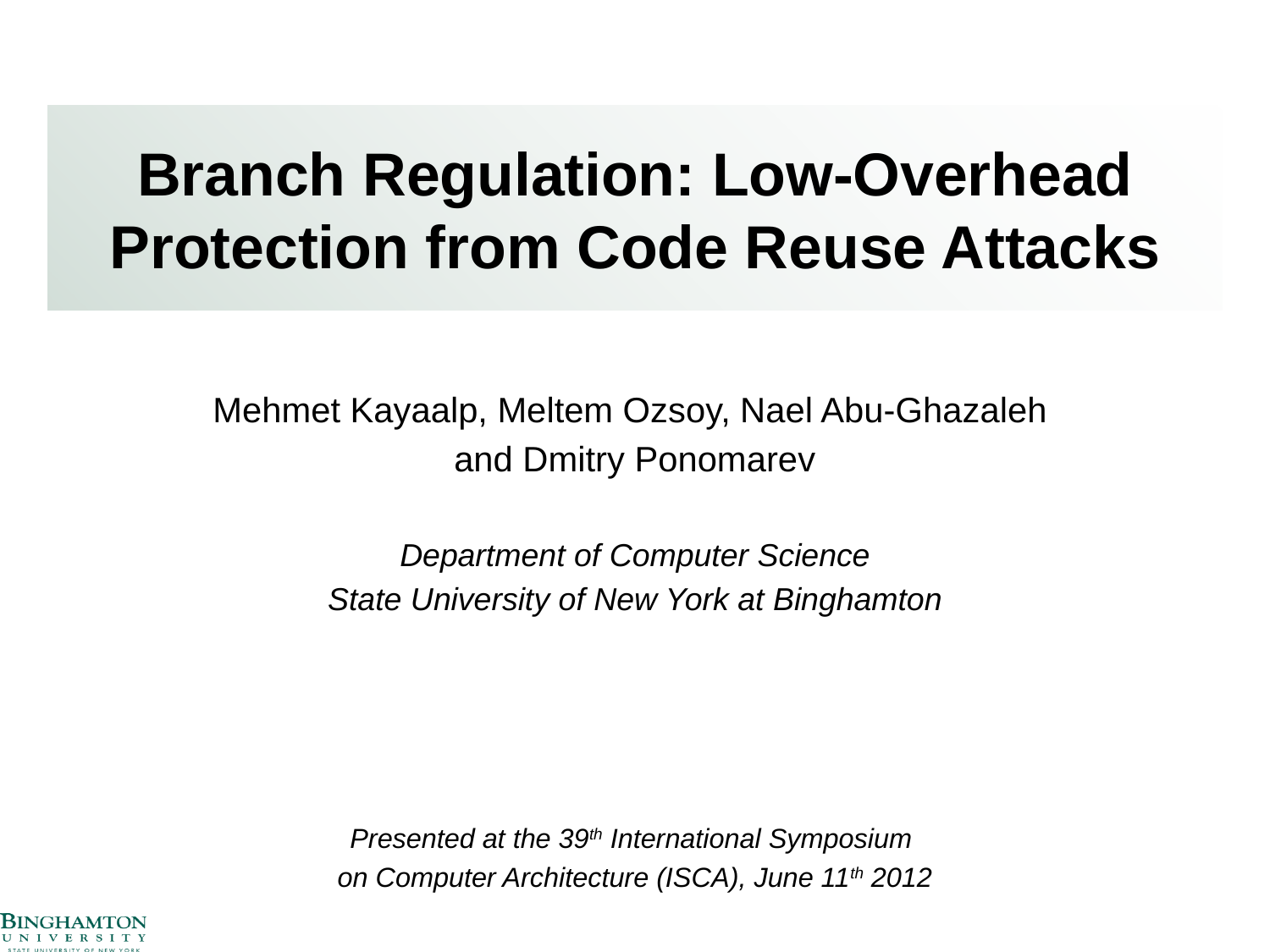

# Branch Regulation: Low-Overhead Protection from Code Reuse Attacks
Mehmet Kayaalp, Meltem Ozsoy, Nael Abu-Ghazaleh
and Dmitry Ponomarev

Department of Computer Science
State University of New York at Binghamton

Presented at the 39th International Symposium
on Computer Architecture (ISCA), June 11th 2012